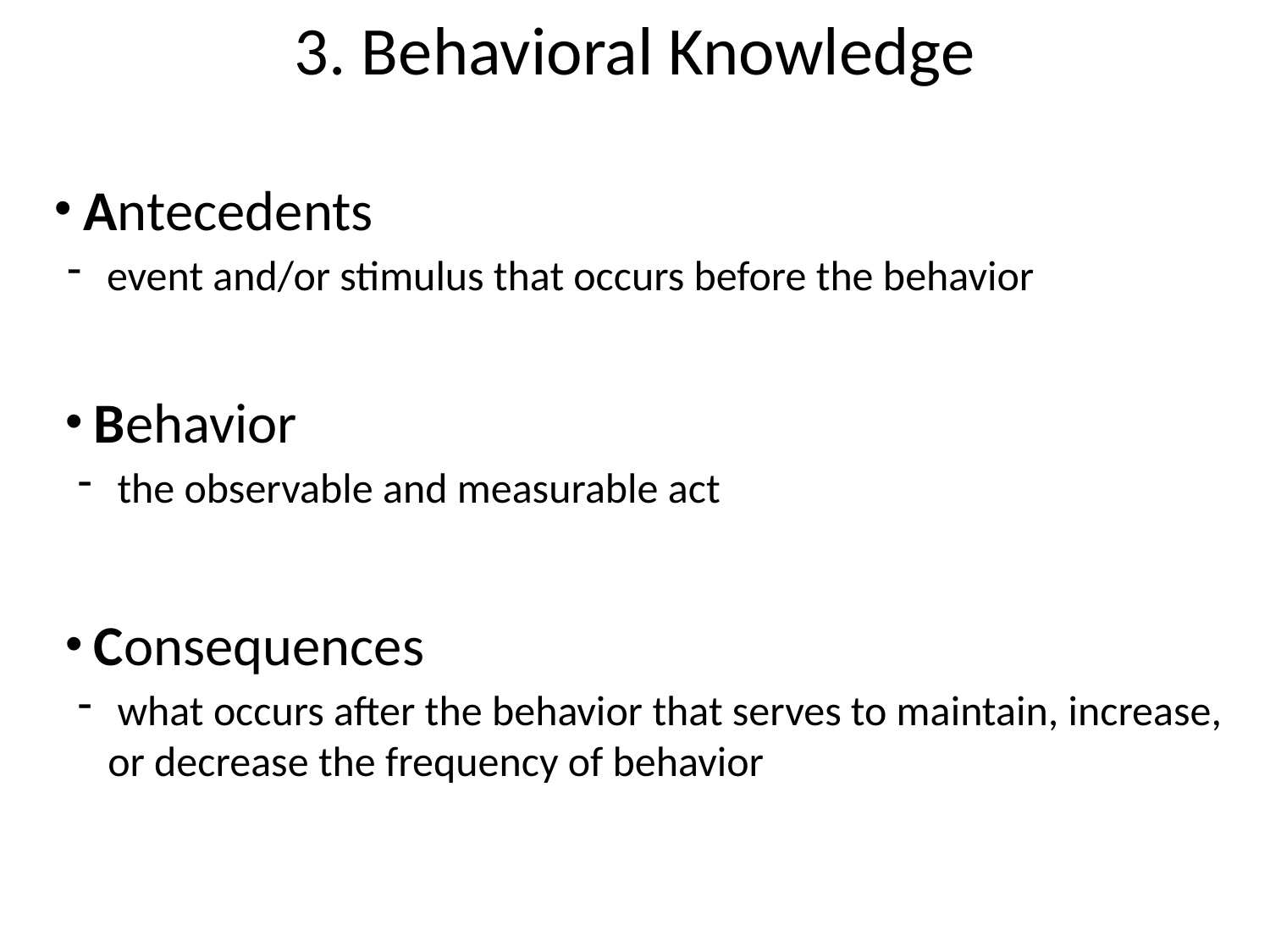

# 3. Behavioral Knowledge
 Antecedents
 event and/or stimulus that occurs before the behavior
 Behavior
 the observable and measurable act
 Consequences
 what occurs after the behavior that serves to maintain, increase, or decrease the frequency of behavior